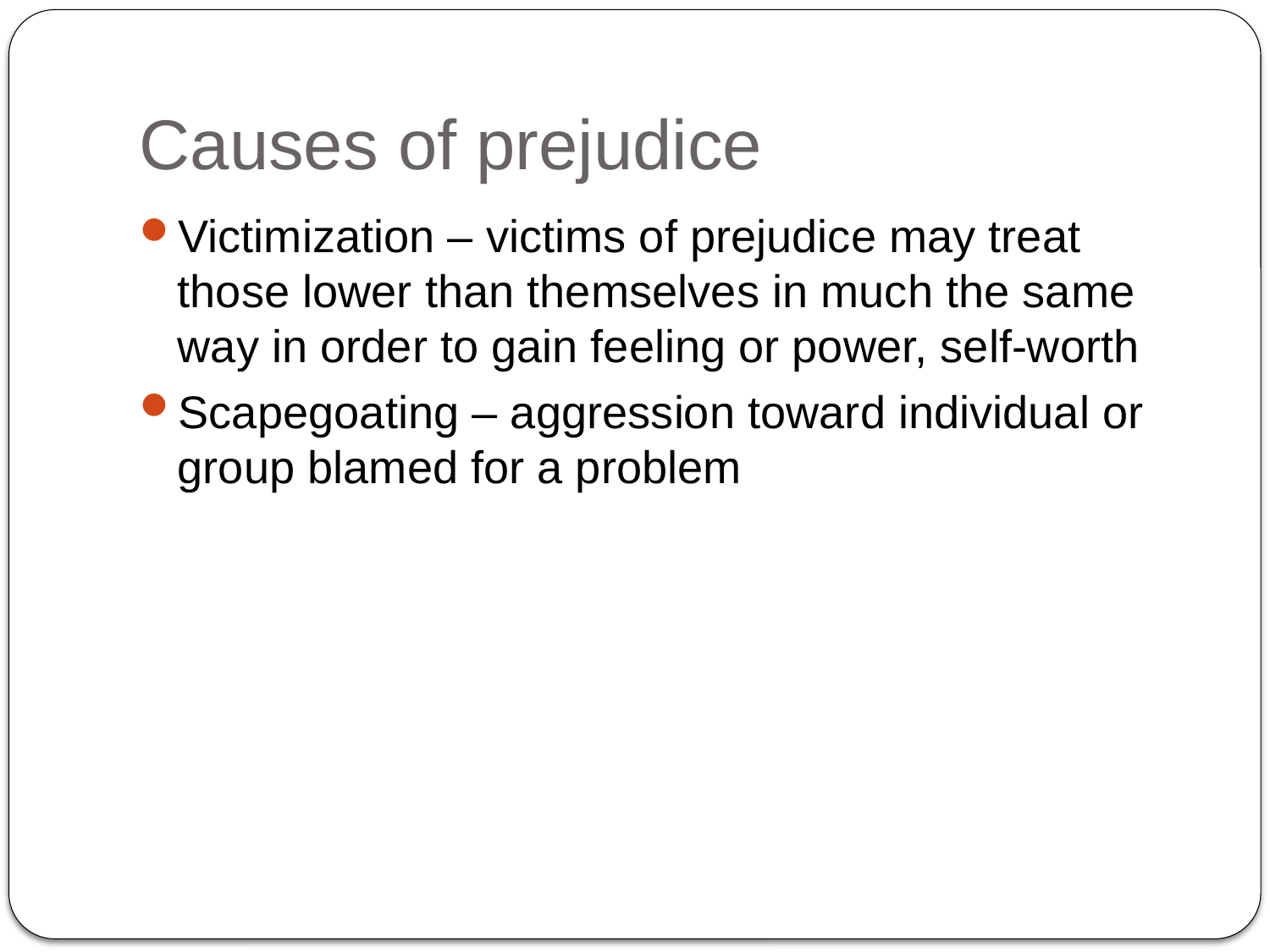

# Causes of prejudice
Victimization – victims of prejudice may treat those lower than themselves in much the same way in order to gain feeling or power, self-worth
Scapegoating – aggression toward individual or group blamed for a problem